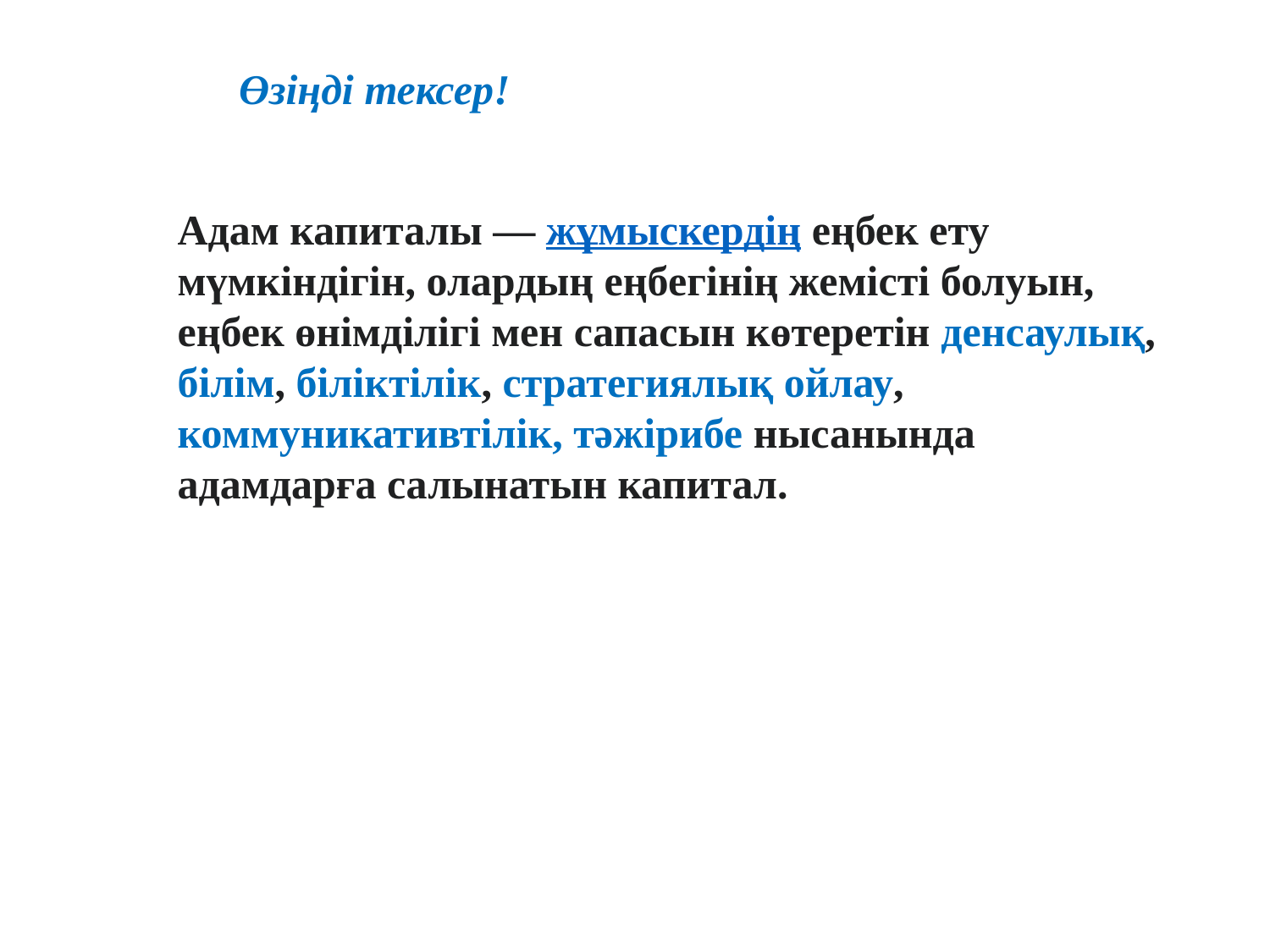

Өзіңді тексер!
Адам капиталы — жұмыскердің еңбек ету мүмкіндігін, олардың еңбегінің жемісті болуын, еңбек өнімділігі мен сапасын көтеретін денсаулық, білім, біліктілік, стратегиялық ойлау, коммуникативтілік, тәжірибе нысанында адамдарға салынатын капитал.